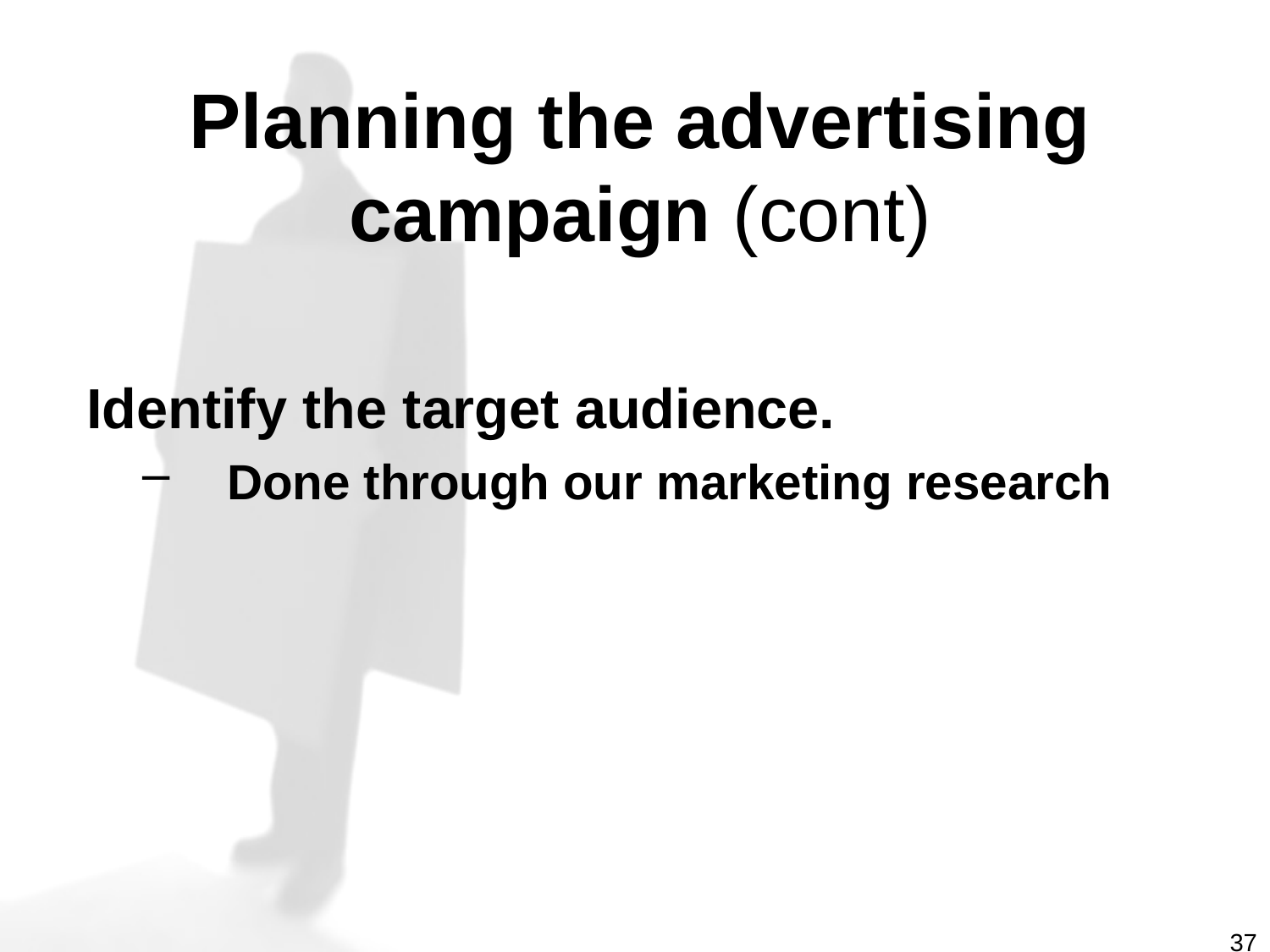

# Planning the advertising campaign (cont)
Identify the target audience.
Done through our marketing research

37